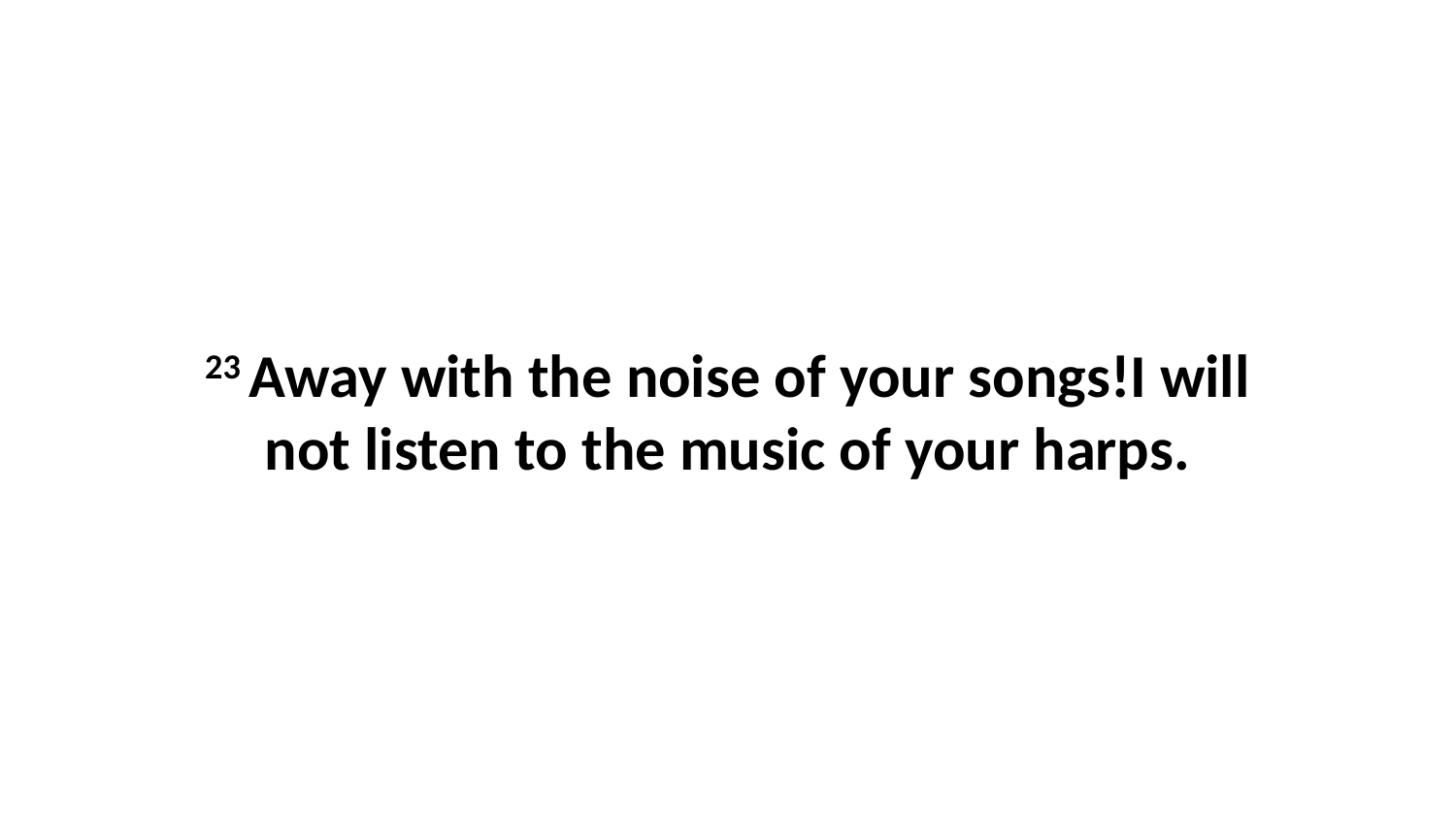

23 Away with the noise of your songs!I will not listen to the music of your harps.